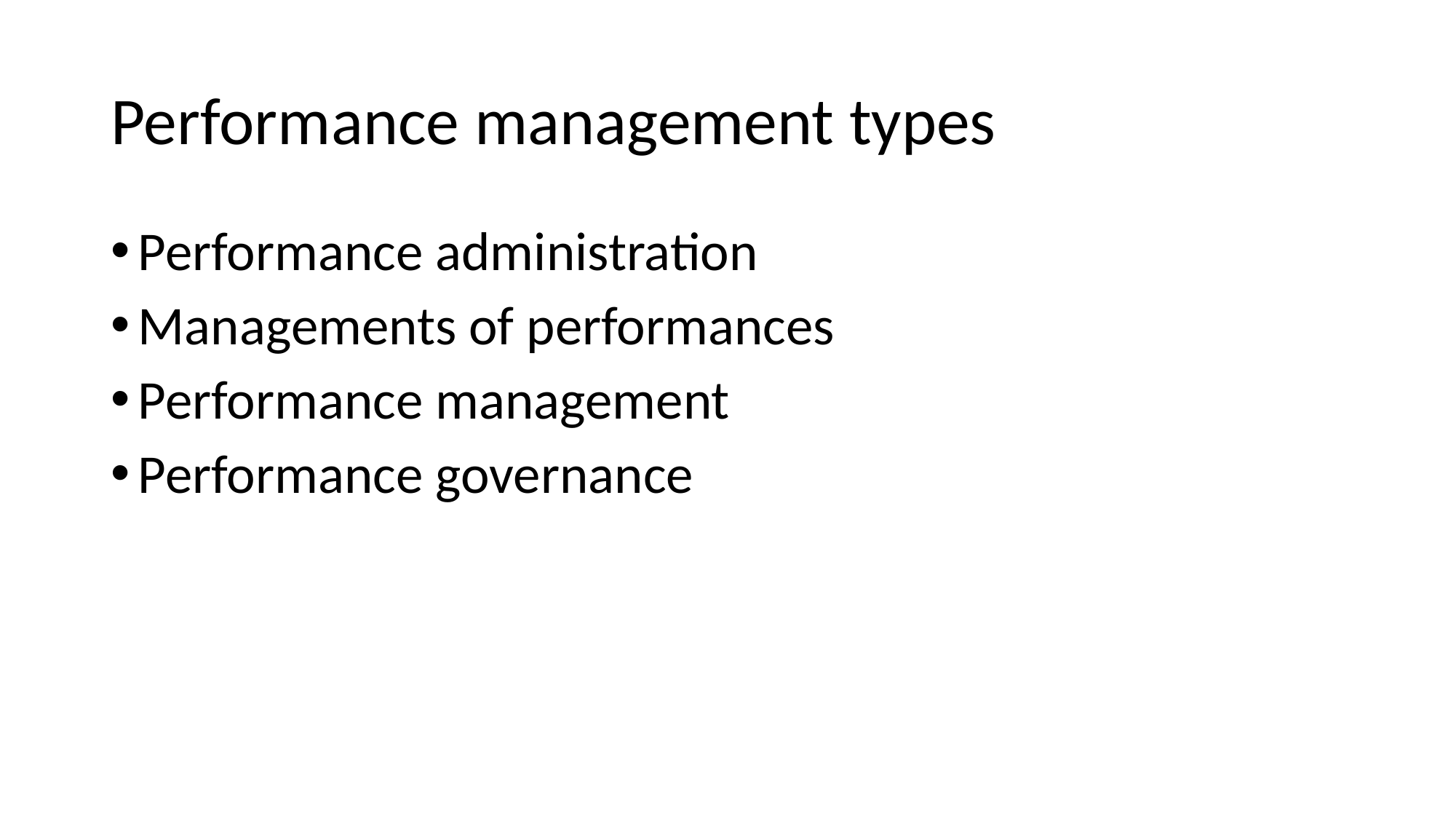

# Performance management types
Performance administration
Managements of performances
Performance management
Performance governance